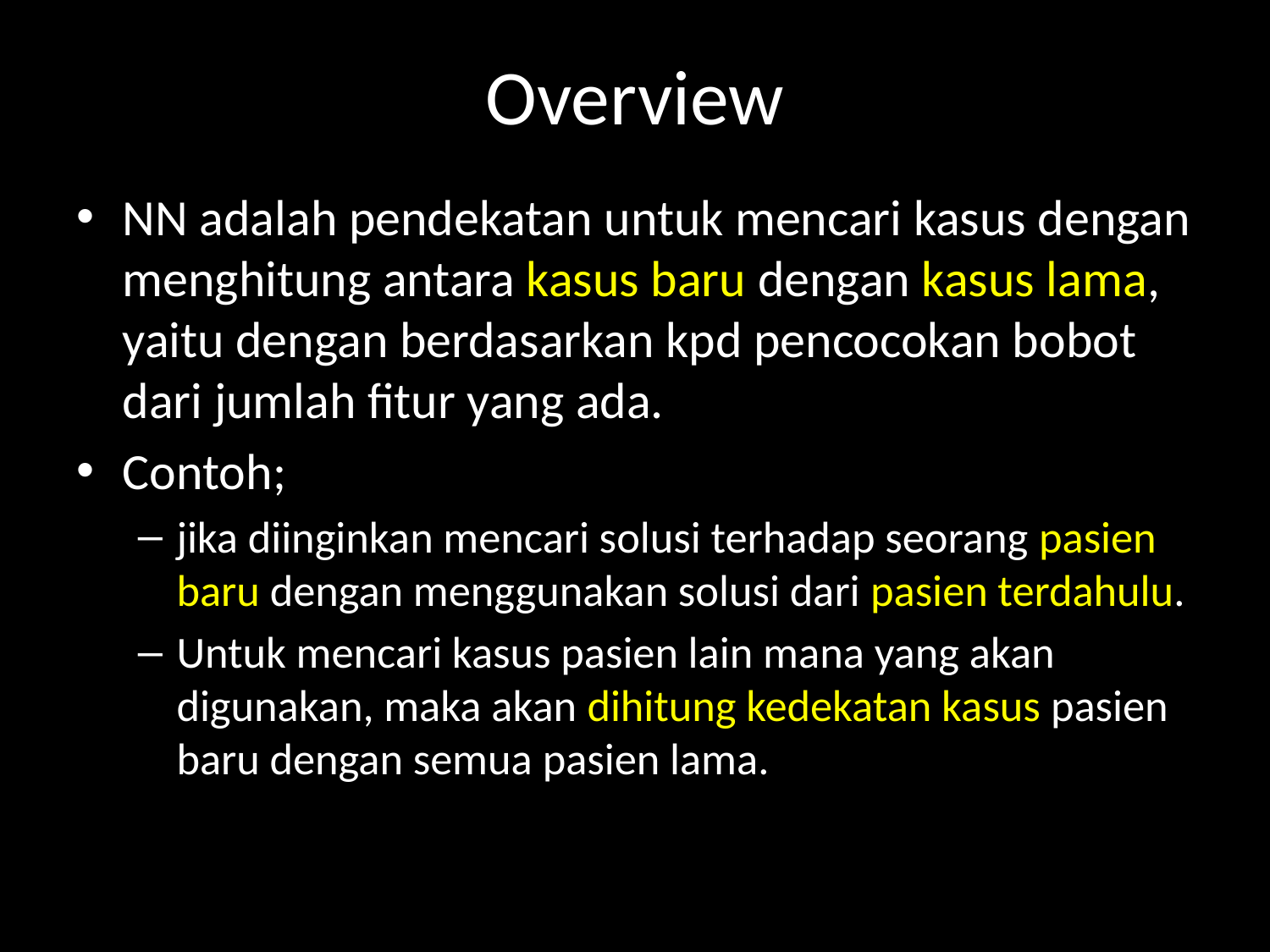

# Overview
NN adalah pendekatan untuk mencari kasus dengan menghitung antara kasus baru dengan kasus lama, yaitu dengan berdasarkan kpd pencocokan bobot dari jumlah fitur yang ada.
Contoh;
jika diinginkan mencari solusi terhadap seorang pasien baru dengan menggunakan solusi dari pasien terdahulu.
Untuk mencari kasus pasien lain mana yang akan digunakan, maka akan dihitung kedekatan kasus pasien baru dengan semua pasien lama.